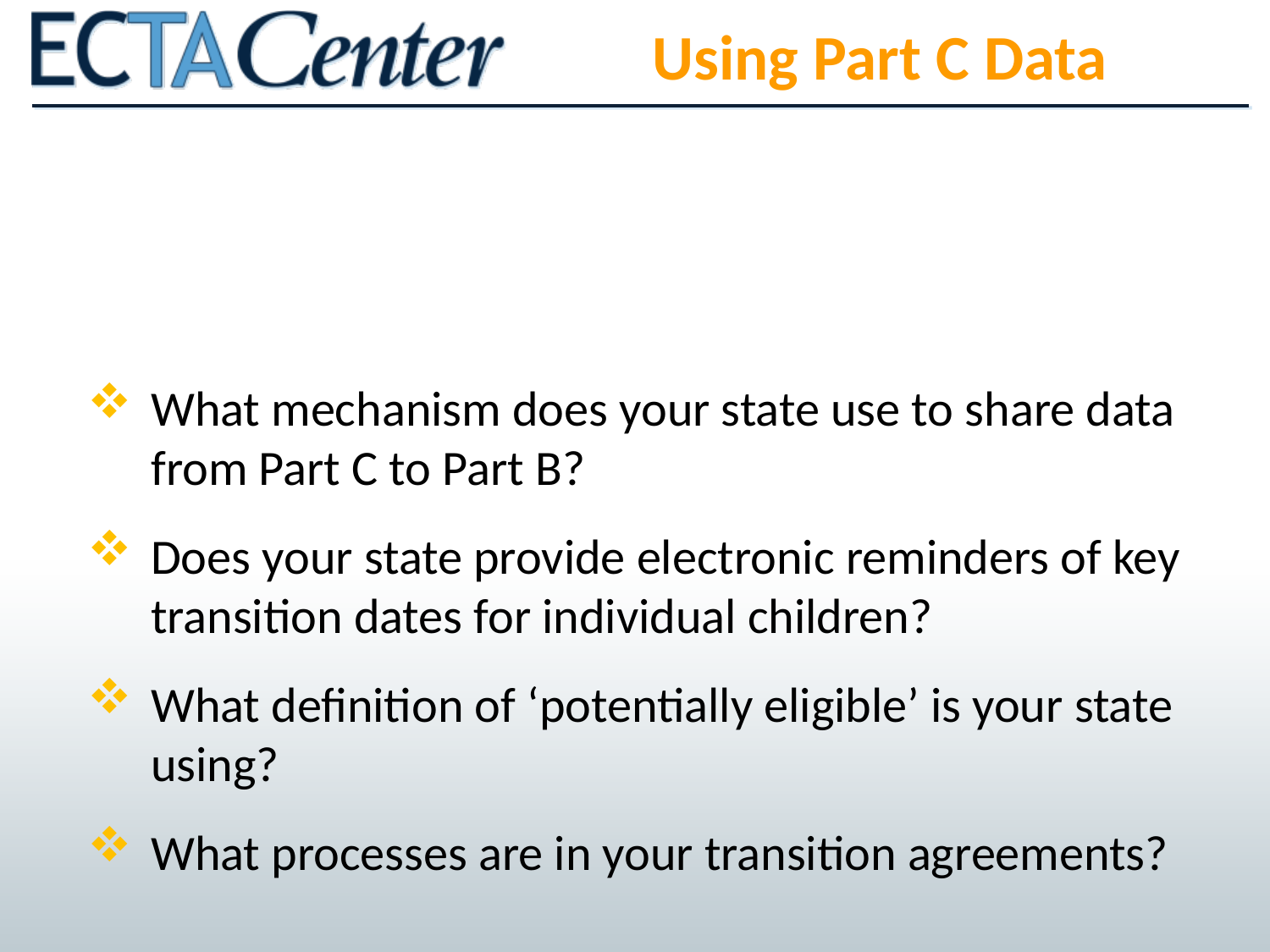

Using Part C Data

What mechanism does your state use to share data from Part C to Part B?

Does your state provide electronic reminders of key transition dates for individual children?

What definition of ‘potentially eligible’ is your state using?

What processes are in your transition agreements?